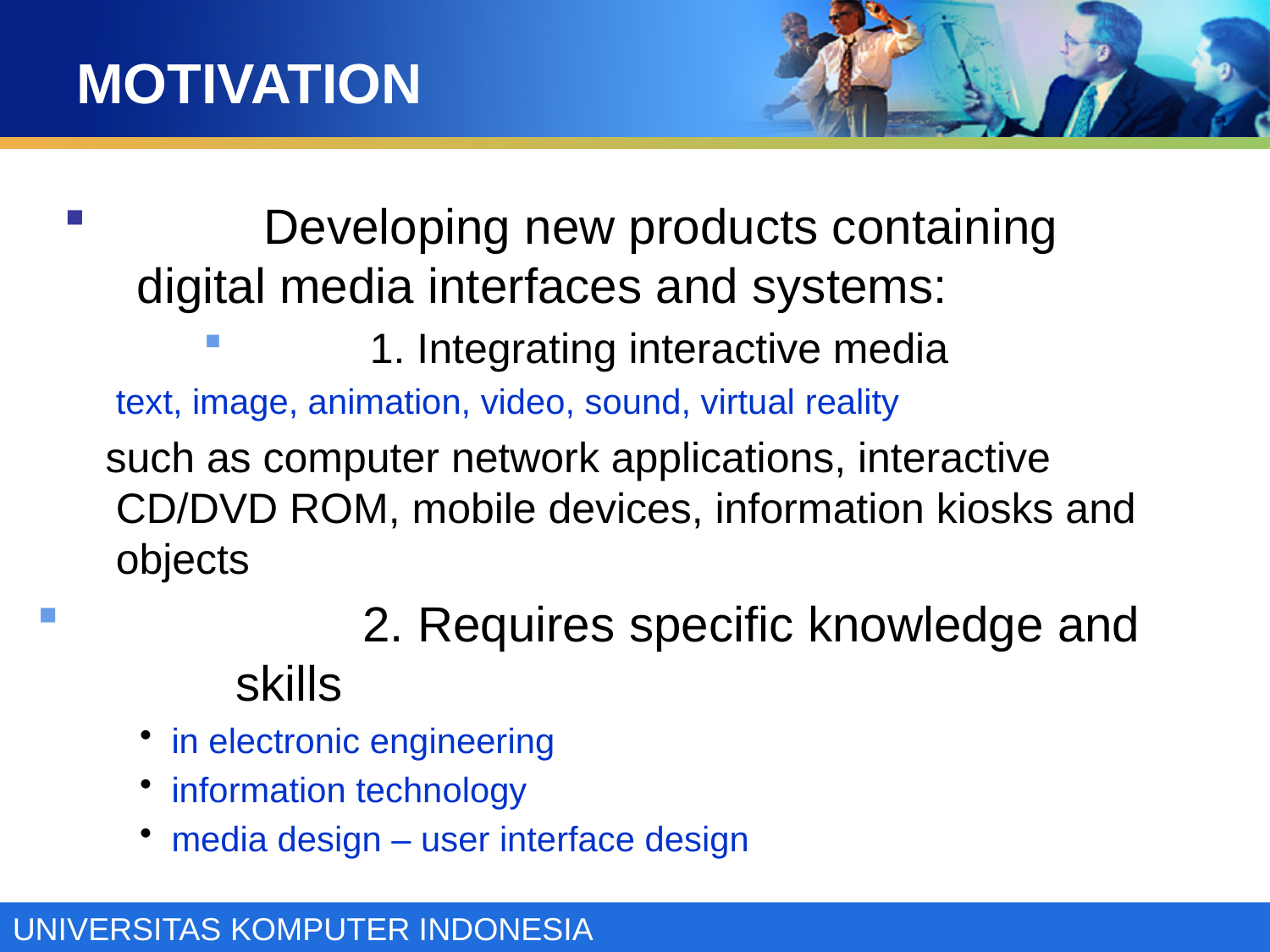

# MOTIVATION
	Developing new products containing digital media interfaces and systems:
	1. Integrating interactive media
	text, image, animation, video, sound, virtual reality
   such as computer network applications, interactive CD/DVD ROM, mobile devices, information kiosks and objects
	2. Requires specific knowledge and skills
in electronic engineering
information technology
media design – user interface design